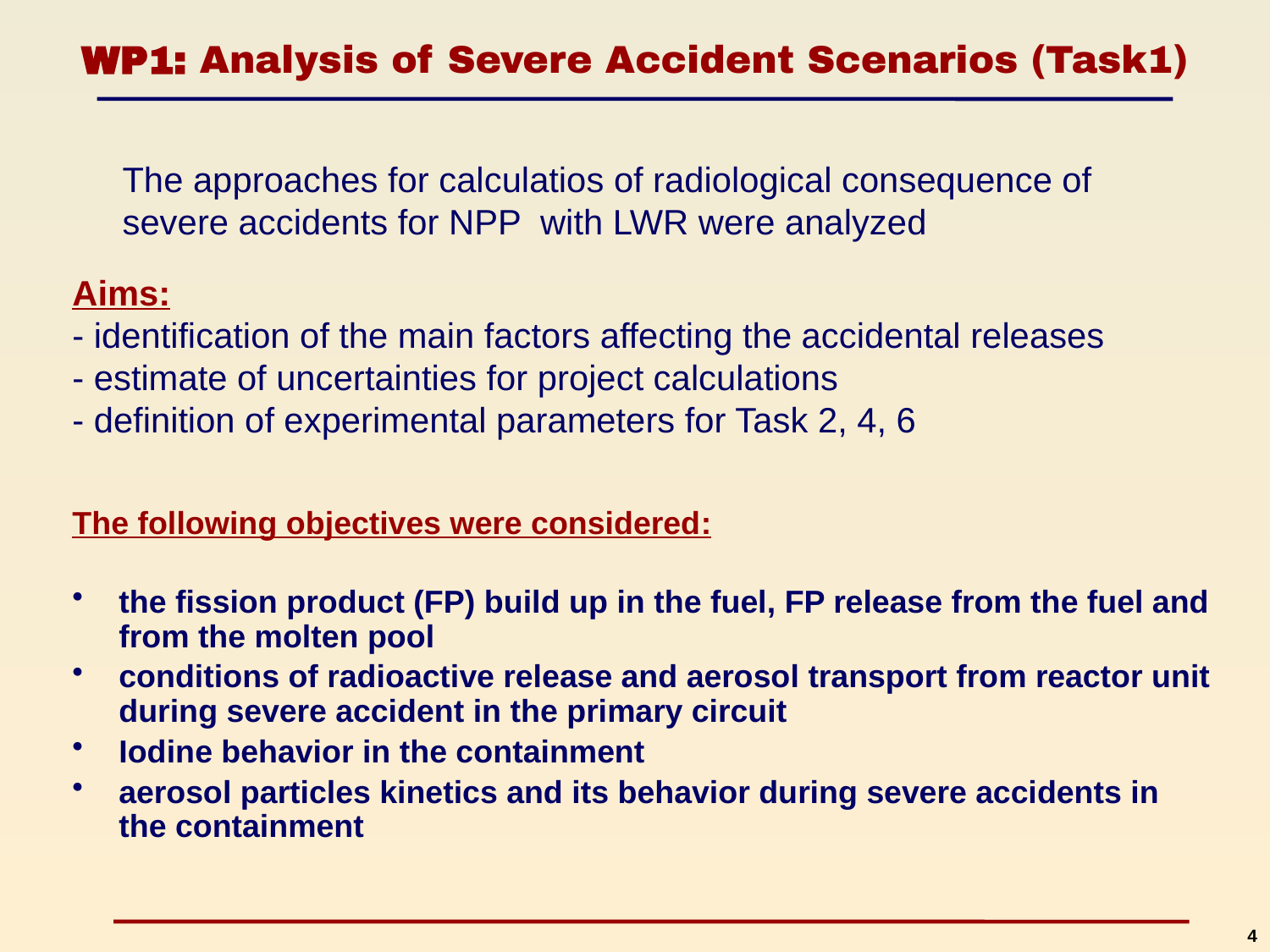

WP1: Analysis of Severe Accident Scenarios (Task1)
The approaches for calculatios of radiological consequence of severe accidents for NPP  with LWR were analyzed
# Aims: - identification of the main factors affecting the accidental releases - estimate of uncertainties for project calculations - definition of experimental parameters for Task 2, 4, 6
The following objectives were considered:
the fission product (FP) build up in the fuel, FP release from the fuel and from the molten pool
conditions of radioactive release and aerosol transport from reactor unit during severe accident in the primary circuit
Iodine behavior in the containment
aerosol particles kinetics and its behavior during severe accidents in the containment
4